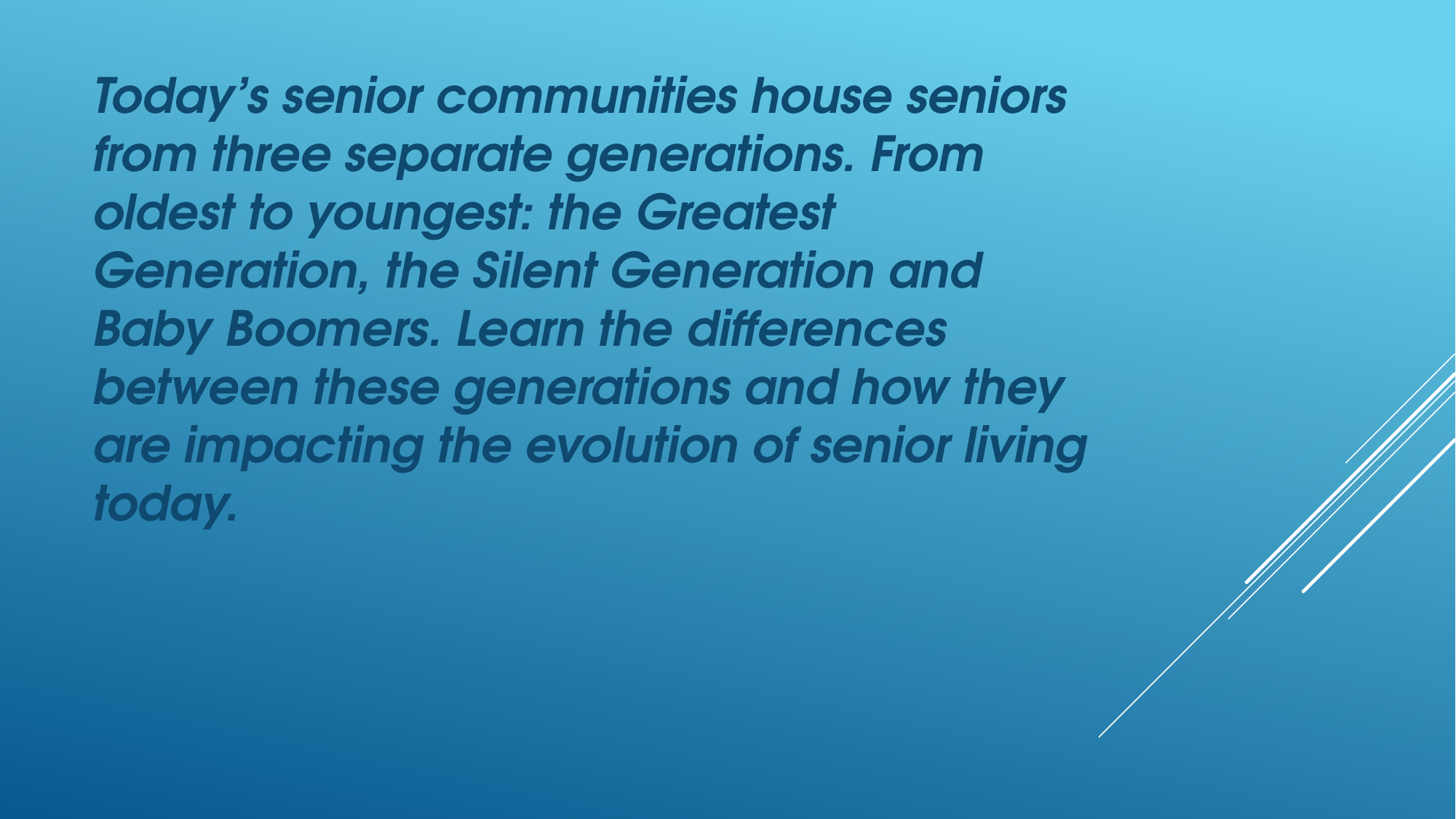

Today’s senior communities house seniors from three separate generations. From oldest to youngest: the Greatest Generation, the Silent Generation and Baby Boomers. Learn the differences between these generations and how they are impacting the evolution of senior living today.
#